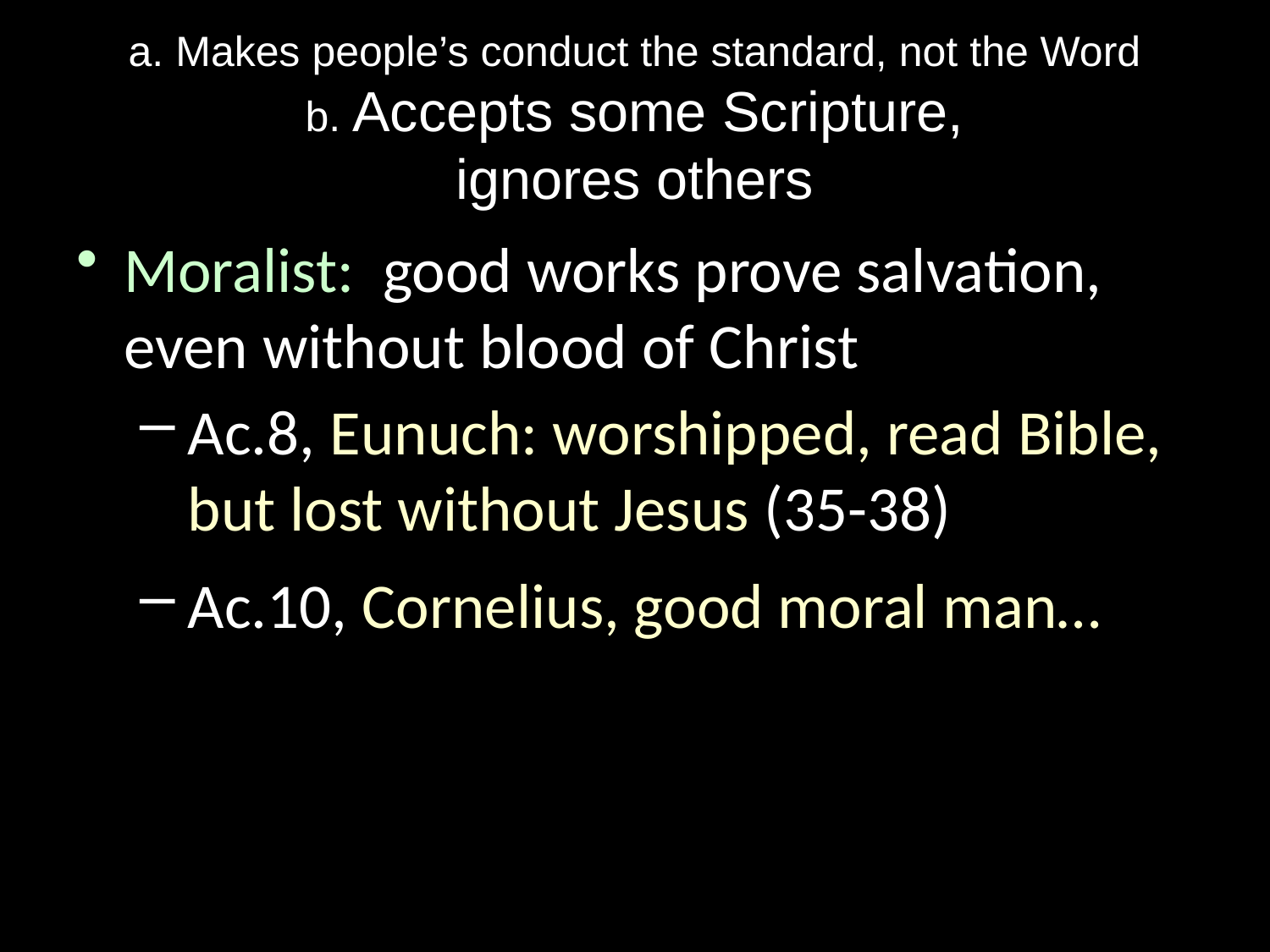

# a. Makes people’s conduct the standard, not the Word b. Accepts some Scripture, ignores others
Moralist:  good works prove salvation, even without blood of Christ
Ac.8, Eunuch: worshipped, read Bible, but lost without Jesus (35-38)
Ac.10, Cornelius, good moral man…